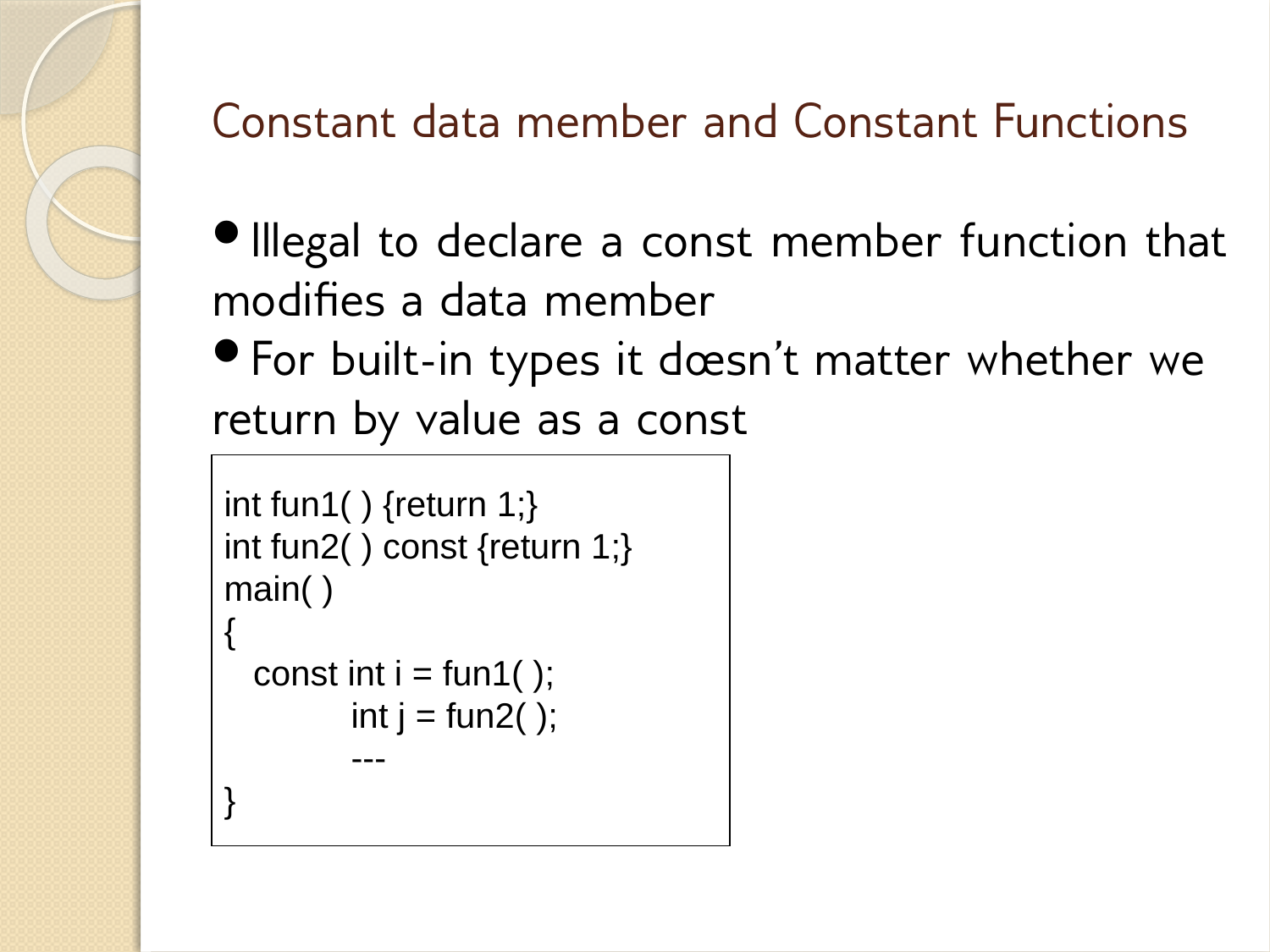

Constant data member and Constant Functions
Illegal to declare a const member function that modifies a data member
For built-in types it doesn’t matter whether we return by value as a const

int fun1( ) {return 1;}
int fun2( ) const {return 1;}
main( )
{
   const int i = fun1( );
          	int j = fun2( );
	---
}